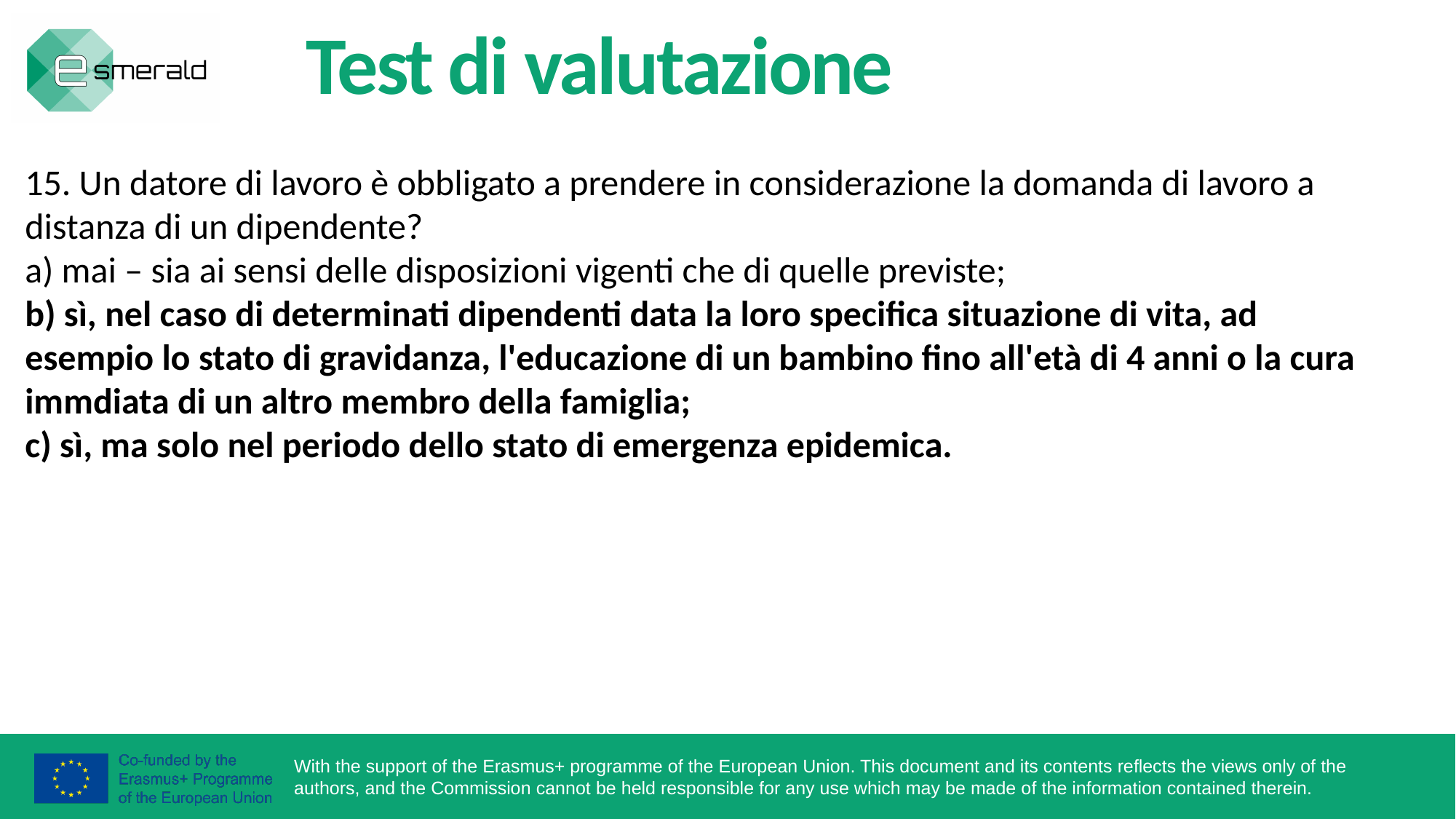

Test di valutazione

15. Un datore di lavoro è obbligato a prendere in considerazione la domanda di lavoro a distanza di un dipendente?
a) mai – sia ai sensi delle disposizioni vigenti che di quelle previste;
b) sì, nel caso di determinati dipendenti data la loro specifica situazione di vita, ad esempio lo stato di gravidanza, l'educazione di un bambino fino all'età di 4 anni o la cura immdiata di un altro membro della famiglia;
c) sì, ma solo nel periodo dello stato di emergenza epidemica.